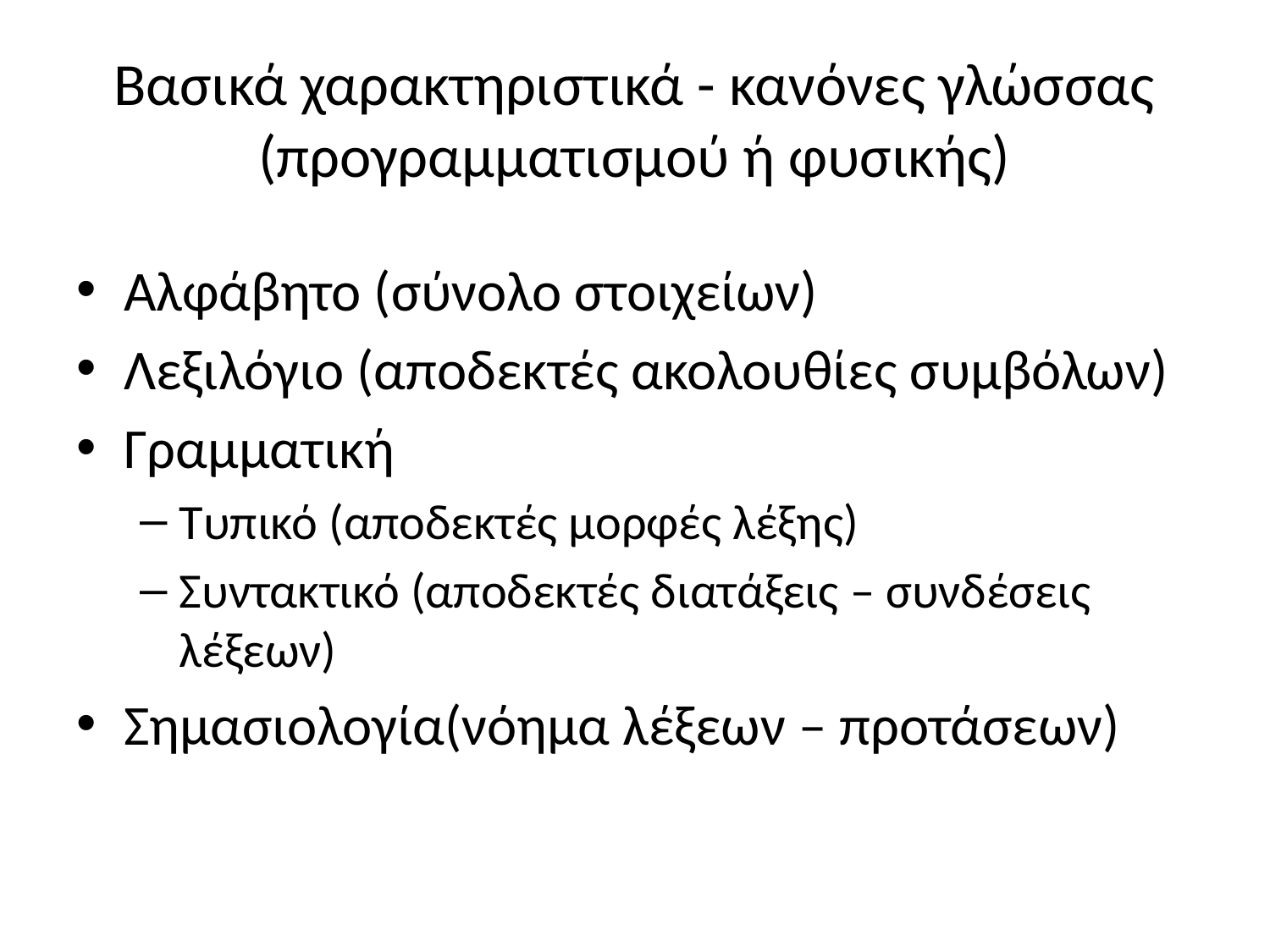

# Βασικά χαρακτηριστικά - κανόνες γλώσσας (προγραμματισμού ή φυσικής)
Αλφάβητο (σύνολο στοιχείων)
Λεξιλόγιο (αποδεκτές ακολουθίες συμβόλων)
Γραμματική
Τυπικό (αποδεκτές μορφές λέξης)
Συντακτικό (αποδεκτές διατάξεις – συνδέσεις λέξεων)
Σημασιολογία(νόημα λέξεων – προτάσεων)